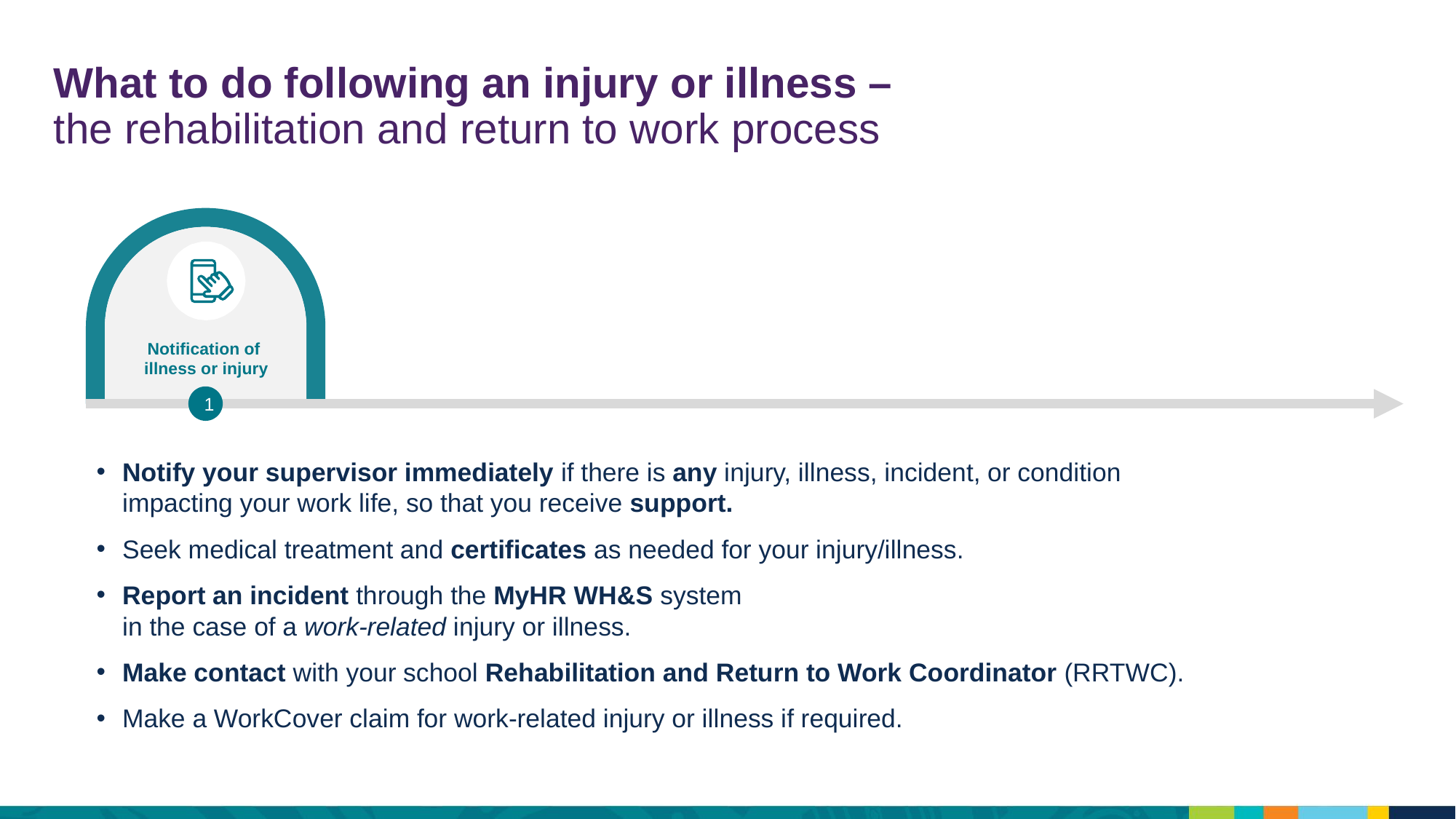

What to do following an injury or illness –
the rehabilitation and return to work process

Notification of
illness or injury
1
Notify your supervisor immediately if there is any injury, illness, incident, or condition impacting your work life, so that you receive support.
Seek medical treatment and certificates as needed for your injury/illness.
Report an incident through the MyHR WH&S system
in the case of a work-related injury or illness.
Make contact with your school Rehabilitation and Return to Work Coordinator (RRTWC).
Make a WorkCover claim for work-related injury or illness if required.